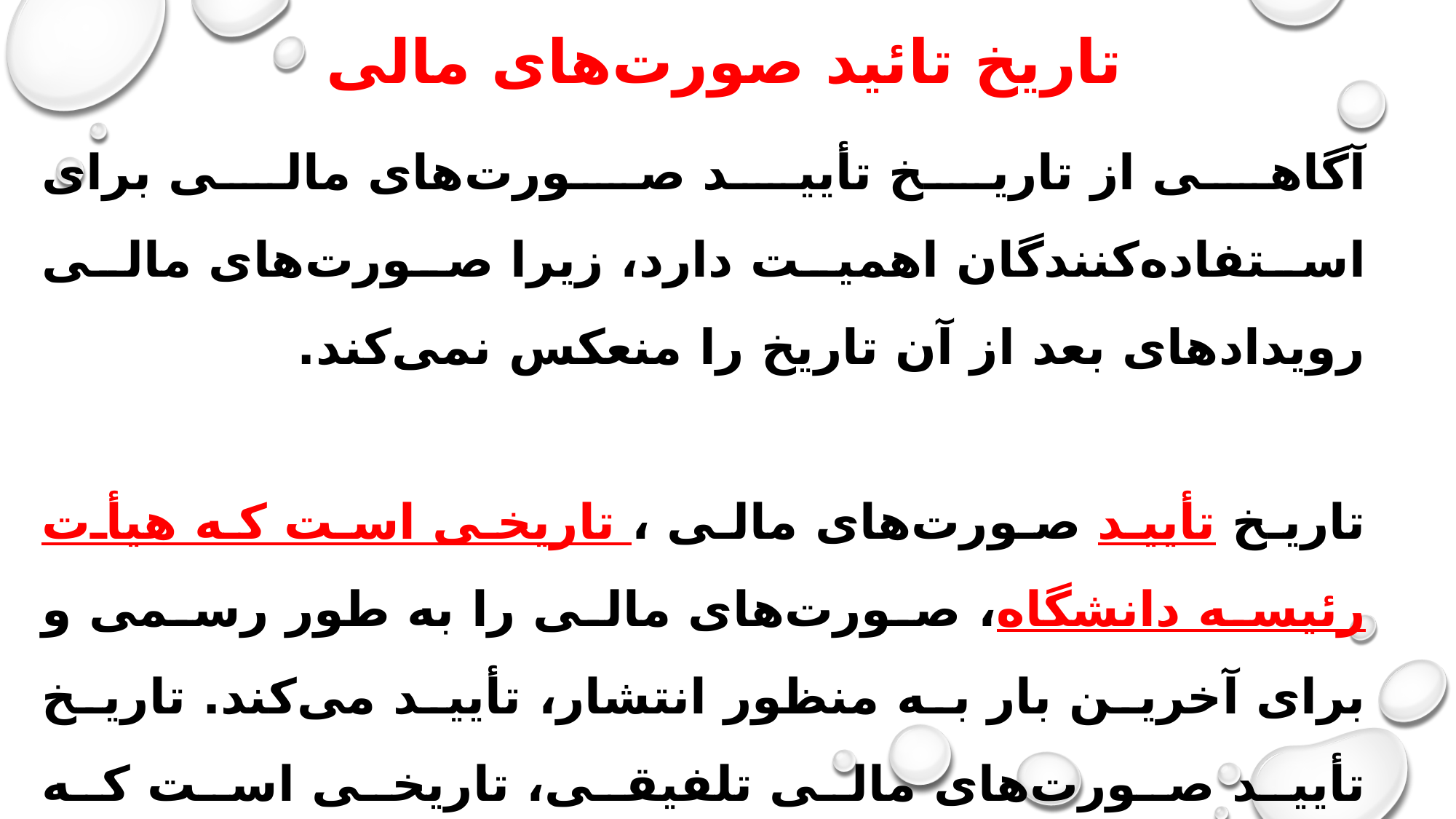

تاریخ تائید صورت‌های مالی
آگاهی از تاریخ تأیید ‌صورت‌های مالی برای استفاده‌کنندگان اهمیت دارد، زیرا صورت‌های مالی رویدادهای بعد از آن تاریخ را منعکس نمی‌کند.

تاریخ تأیید صورت‌های مالی ، تاریخی است که هیأت رئیسه دانشگاه، صورت‌های مالی را به‌ طور رسمی و برای آخرین بار به ‌منظور انتشار، تأیید می‌کند. تاریخ تأیید صورت‌های مالی تلفیقی، تاریخی است که صورت‌های مالی یاد شده توسط مدیریت دانشگاه به ‌منظور انتشار، تأیید می‌شود.